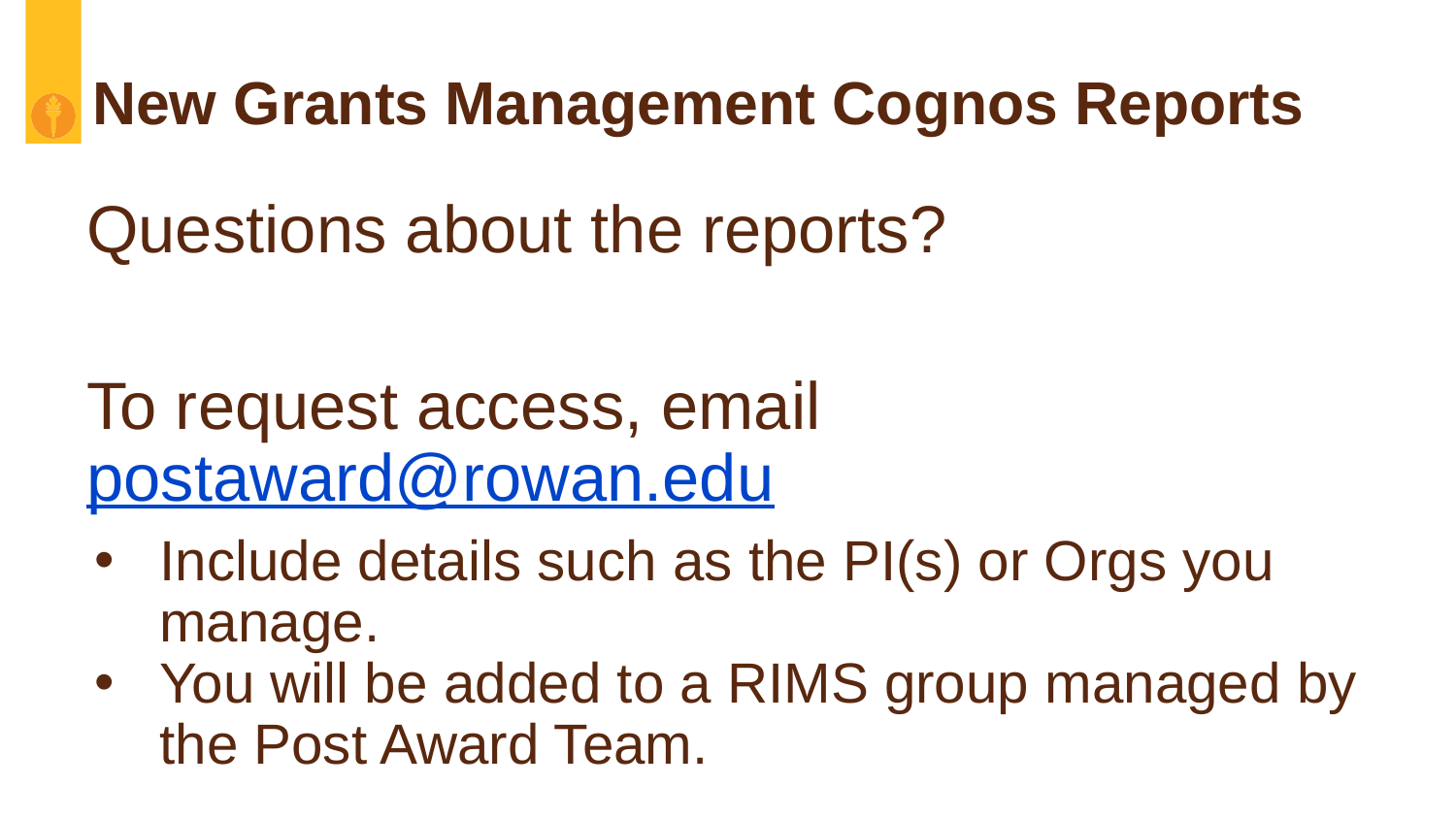

# New Grants Management Cognos Reports
Questions about the reports?

To request access, email postaward@rowan.edu
Include details such as the PI(s) or Orgs you manage.
You will be added to a RIMS group managed by the Post Award Team.